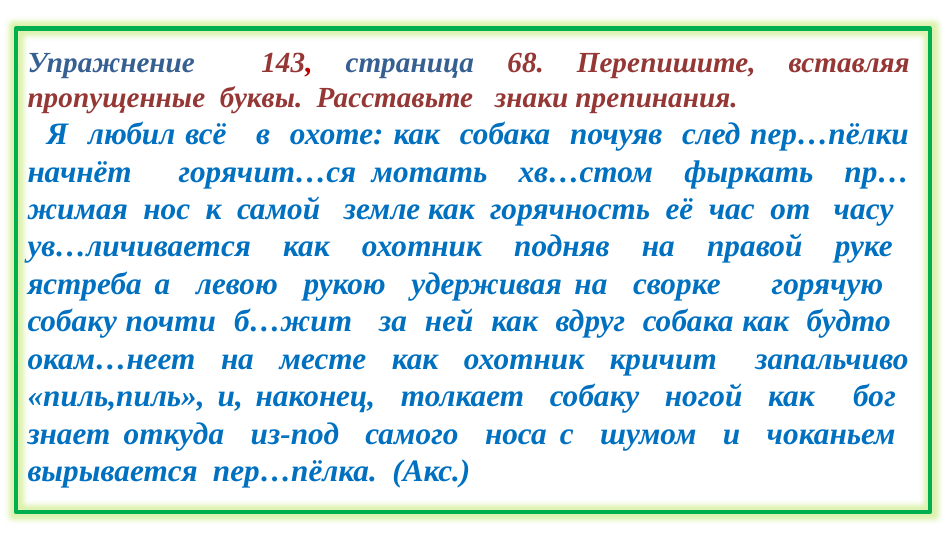

Упражнение  143, страница 68. Перепишите, вставляя пропущенные  буквы.  Расставьте   знаки препинания.
  Я  любил всё   в  охоте: как  собака  почуяв  след пер…пёлки начнёт   горячит…ся мотать  хв…стом  фыркать  пр…жимая  нос  к  самой   земле как  горячность  её  час  от   часу   ув…личивается  как  охотник  подняв  на  правой  руке  ястреба а  левою  рукою  удерживая на  сворке    горячую   собаку почти  б…жит   за  ней  как  вдруг  собака как  будто   окам…неет  на  месте  как  охотник  кричит   запальчиво «пиль,пиль», и, наконец,  толкает  собаку  ногой  как   бог  знает откуда  из-под  самого  носа с  шумом  и  чоканьем  вырывается  пер…пёлка.  (Акс.)